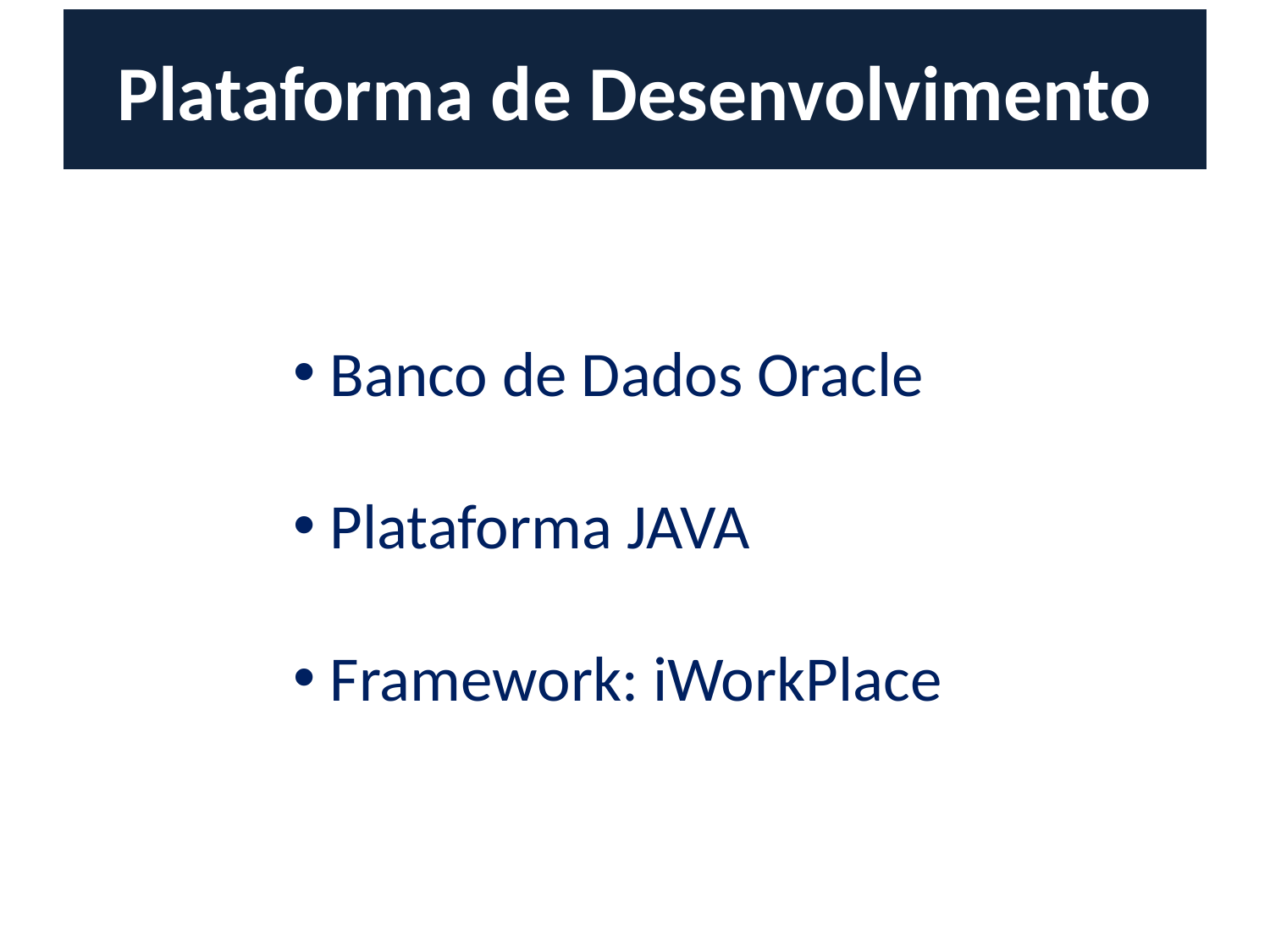

# Plataforma de Desenvolvimento
 Banco de Dados Oracle

 Plataforma JAVA

 Framework: iWorkPlace